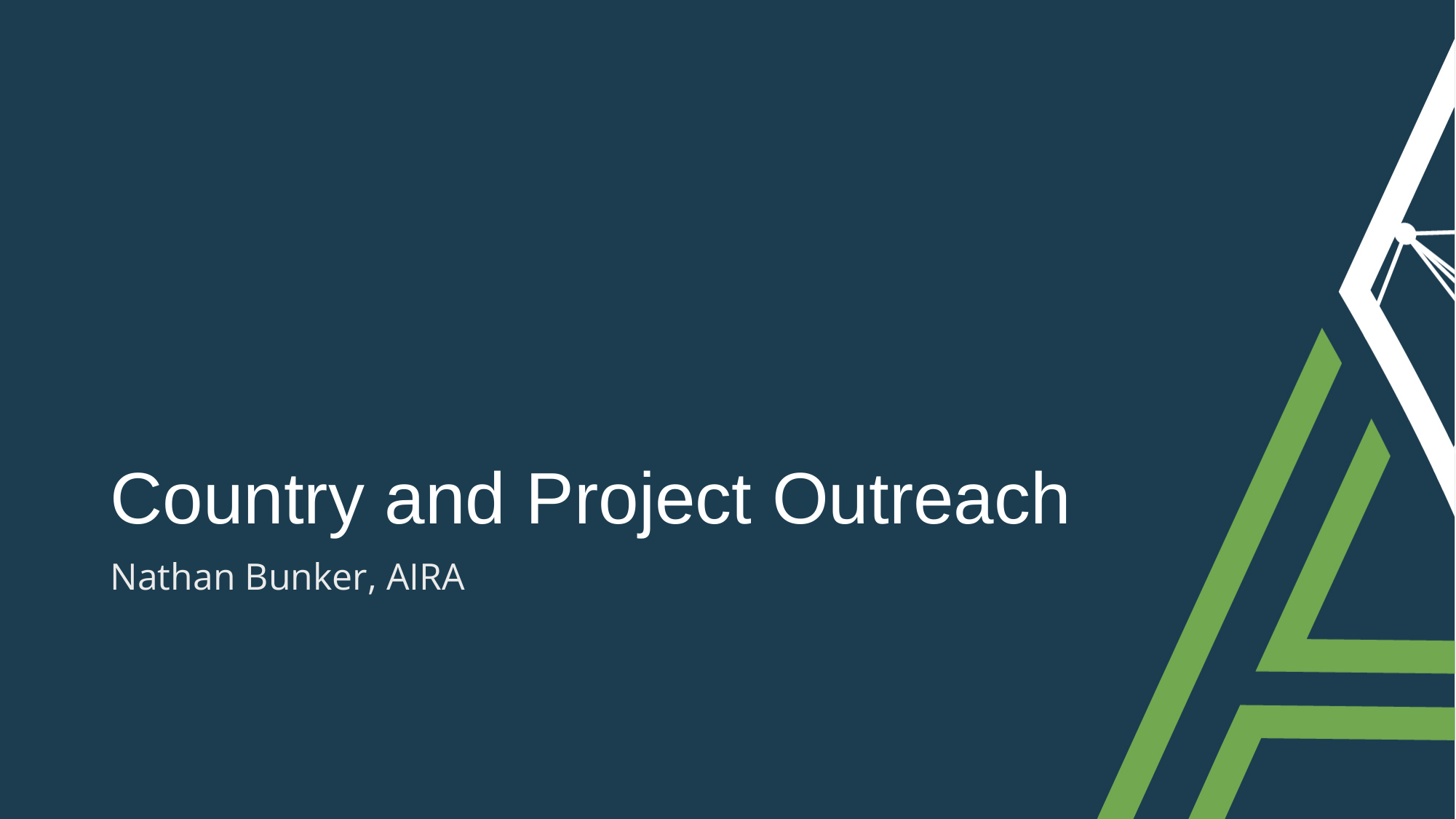

# Country and Project Outreach
Nathan Bunker, AIRA